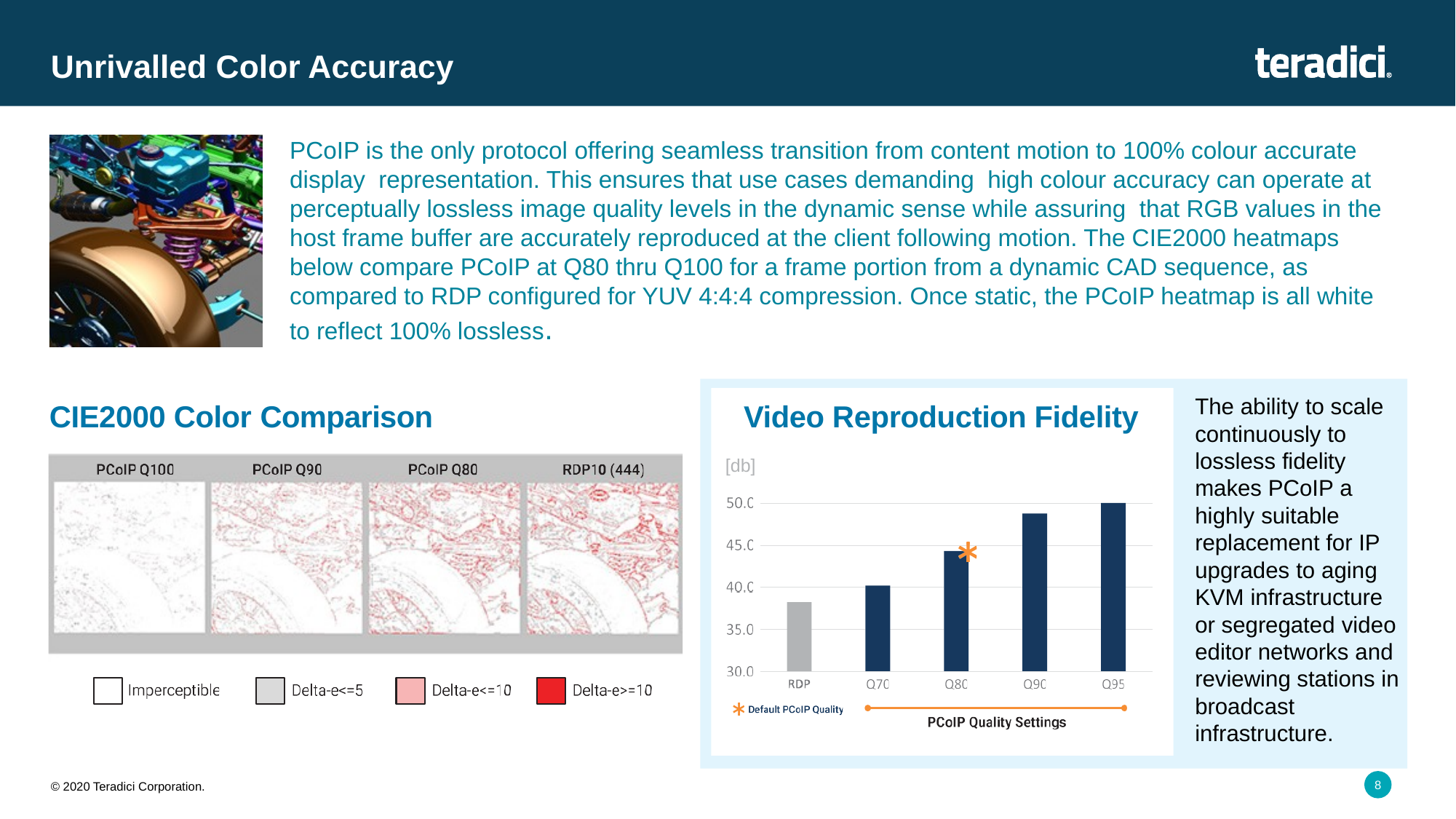

# Unrivalled Color Accuracy
PCoIP is the only protocol offering seamless transition from content motion to 100% colour accurate display  representation. This ensures that use cases demanding  high colour accuracy can operate at perceptually lossless image quality levels in the dynamic sense while assuring  that RGB values in the host frame buffer are accurately reproduced at the client following motion. The CIE2000 heatmaps below compare PCoIP at Q80 thru Q100 for a frame portion from a dynamic CAD sequence, as  compared to RDP configured for YUV 4:4:4 compression. Once static, the PCoIP heatmap is all white to reflect 100% lossless.

The ability to scale  continuously to lossless fidelity  makes PCoIP a highly suitable  replacement for IP upgrades to aging KVM infrastructure or segregated video editor networks and reviewing stations in broadcast infrastructure.
CIE2000 Color Comparison
Video Reproduction Fidelity
[db]

8